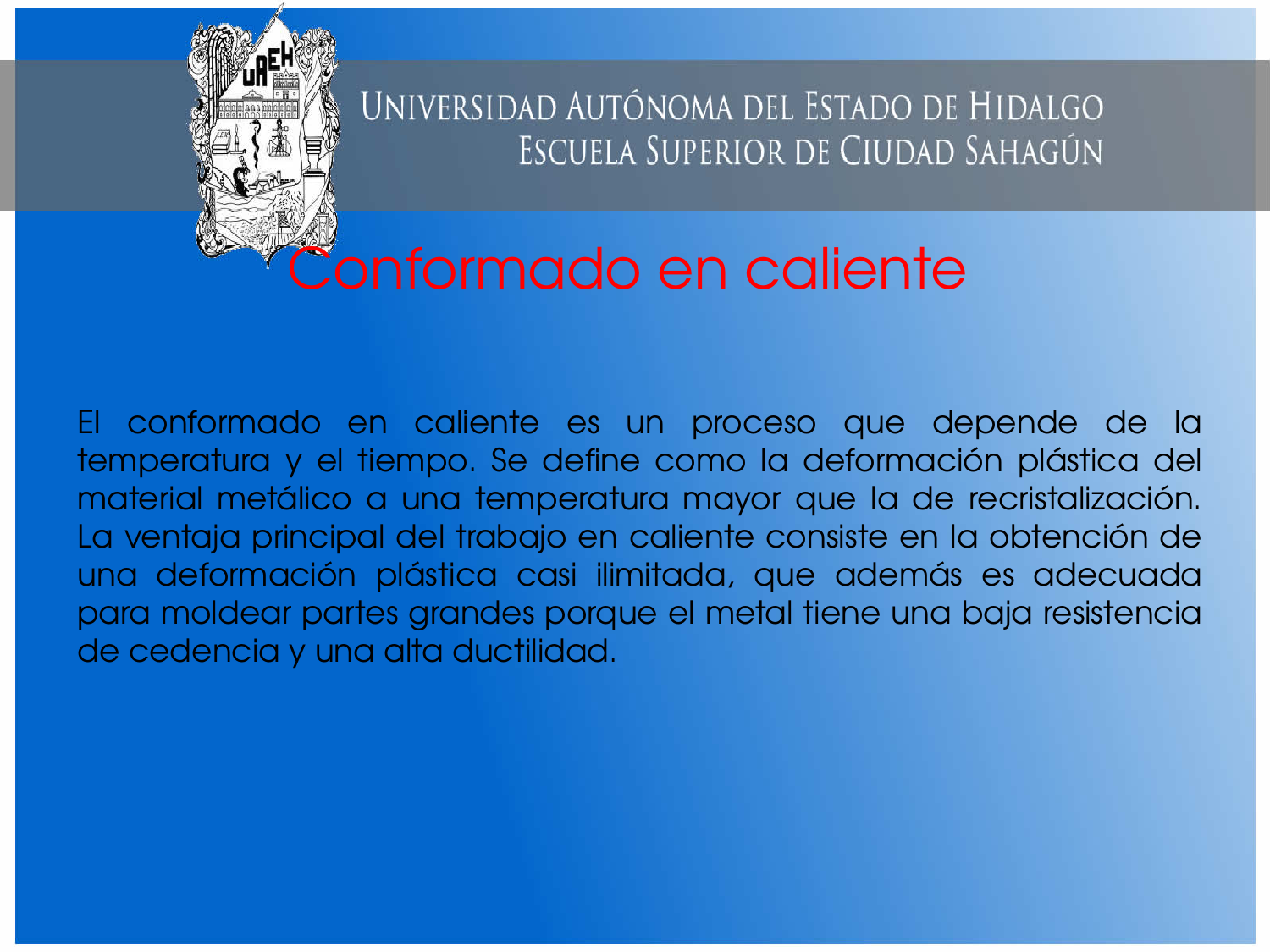

Conformado en caliente
El conformado en caliente es un proceso que depende de la temperatura y el tiempo. Se define como la deformación plástica del material metálico a una temperatura mayor que la de recristalización. La ventaja principal del trabajo en caliente consiste en la obtención de una deformación plástica casi ilimitada, que además es adecuada para moldear partes grandes porque el metal tiene una baja resistencia de cedencia y una alta ductilidad.